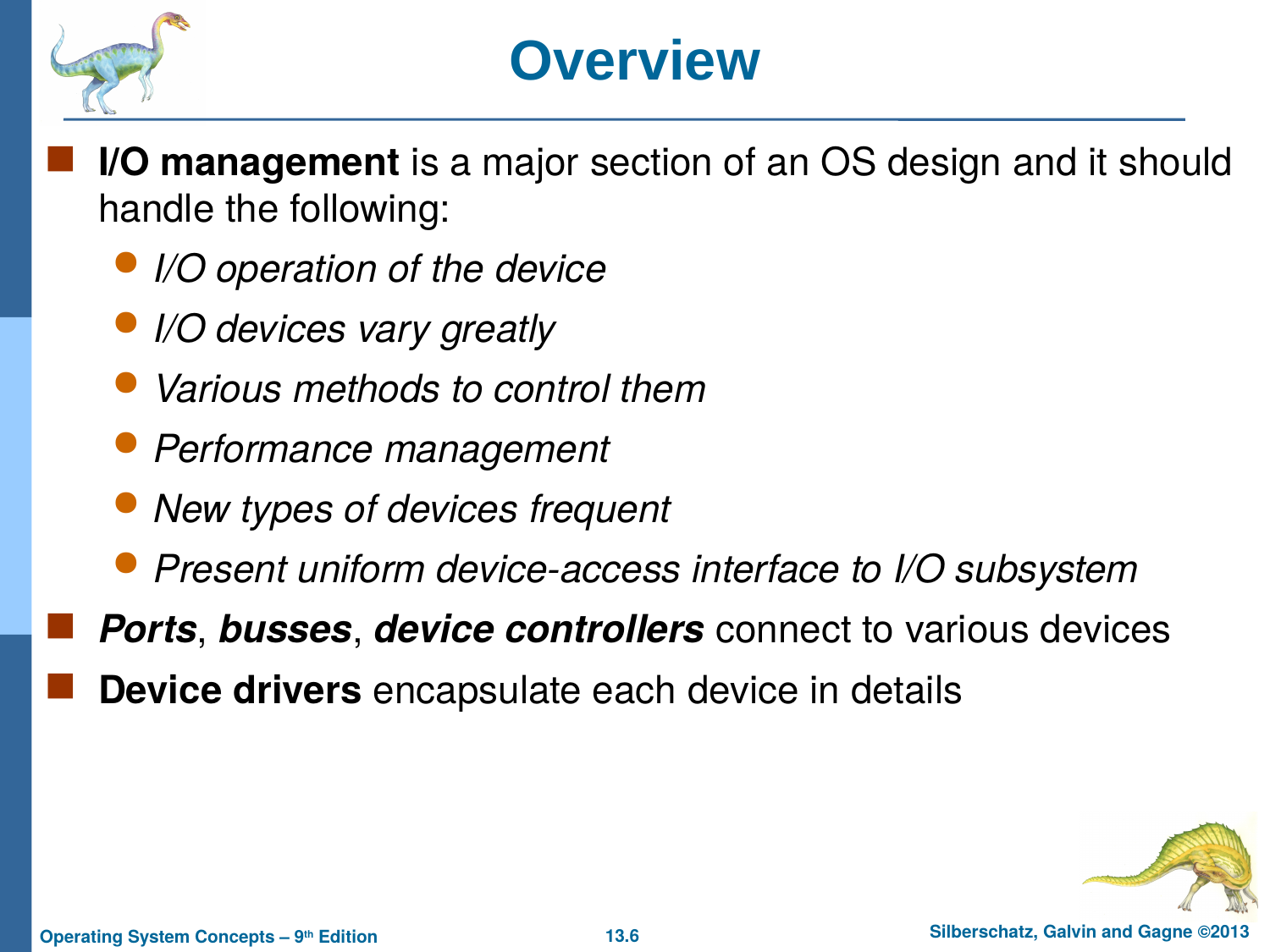

# Overview
I/O management is a major section of an OS design and it should handle the following:
I/O operation of the device
I/O devices vary greatly
Various methods to control them
Performance management
New types of devices frequent
Present uniform device-access interface to I/O subsystem
Ports, busses, device controllers connect to various devices
Device drivers encapsulate each device in details